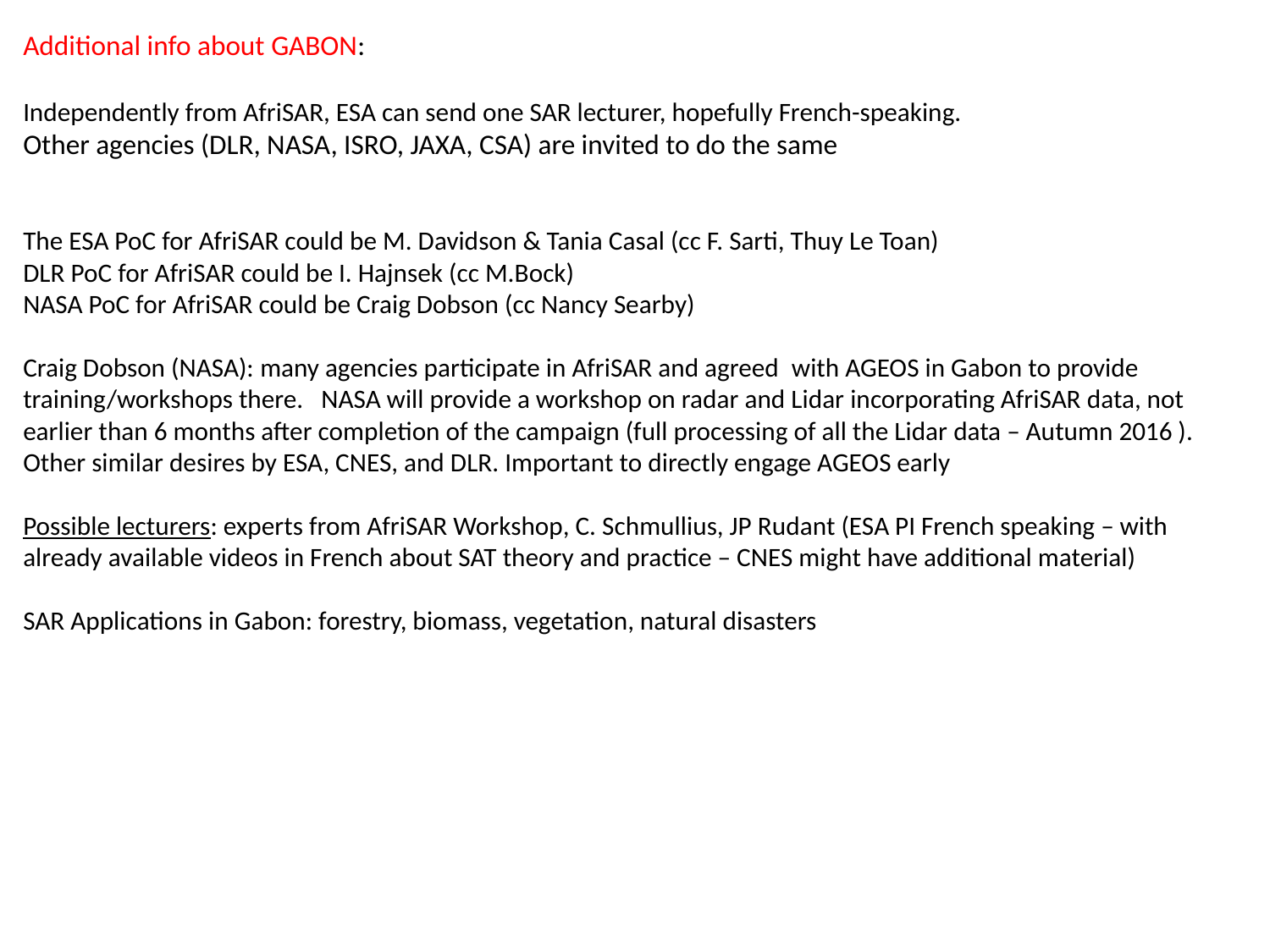

Additional info about GABON:

Independently from AfriSAR, ESA can send one SAR lecturer, hopefully French-speaking.
Other agencies (DLR, NASA, ISRO, JAXA, CSA) are invited to do the same

The ESA PoC for AfriSAR could be M. Davidson & Tania Casal (cc F. Sarti, Thuy Le Toan)
DLR PoC for AfriSAR could be I. Hajnsek (cc M.Bock)
NASA PoC for AfriSAR could be Craig Dobson (cc Nancy Searby)

Craig Dobson (NASA): many agencies participate in AfriSAR and agreed  with AGEOS in Gabon to provide training/workshops there.   NASA will provide a workshop on radar and Lidar incorporating AfriSAR data, not earlier than 6 months after completion of the campaign (full processing of all the Lidar data – Autumn 2016 ).
Other similar desires by ESA, CNES, and DLR. Important to directly engage AGEOS early

Possible lecturers: experts from AfriSAR Workshop, C. Schmullius, JP Rudant (ESA PI French speaking – with already available videos in French about SAT theory and practice – CNES might have additional material)

SAR Applications in Gabon: forestry, biomass, vegetation, natural disasters